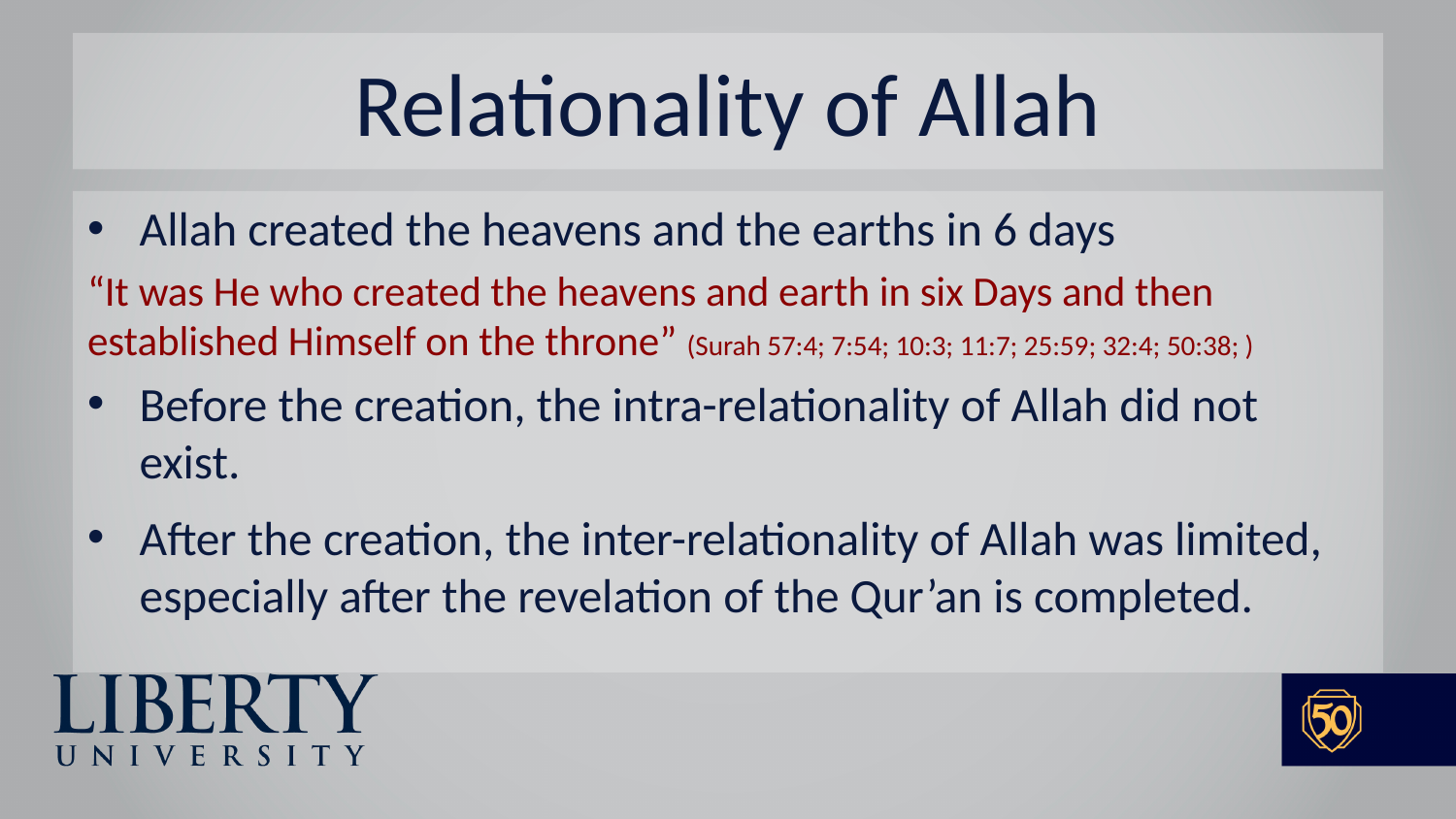

# Relationality of Allah
Allah created the heavens and the earths in 6 days
“It was He who created the heavens and earth in six Days and then established Himself on the throne” (Surah 57:4; 7:54; 10:3; 11:7; 25:59; 32:4; 50:38; )
Before the creation, the intra-relationality of Allah did not exist.
After the creation, the inter-relationality of Allah was limited, especially after the revelation of the Qur’an is completed.